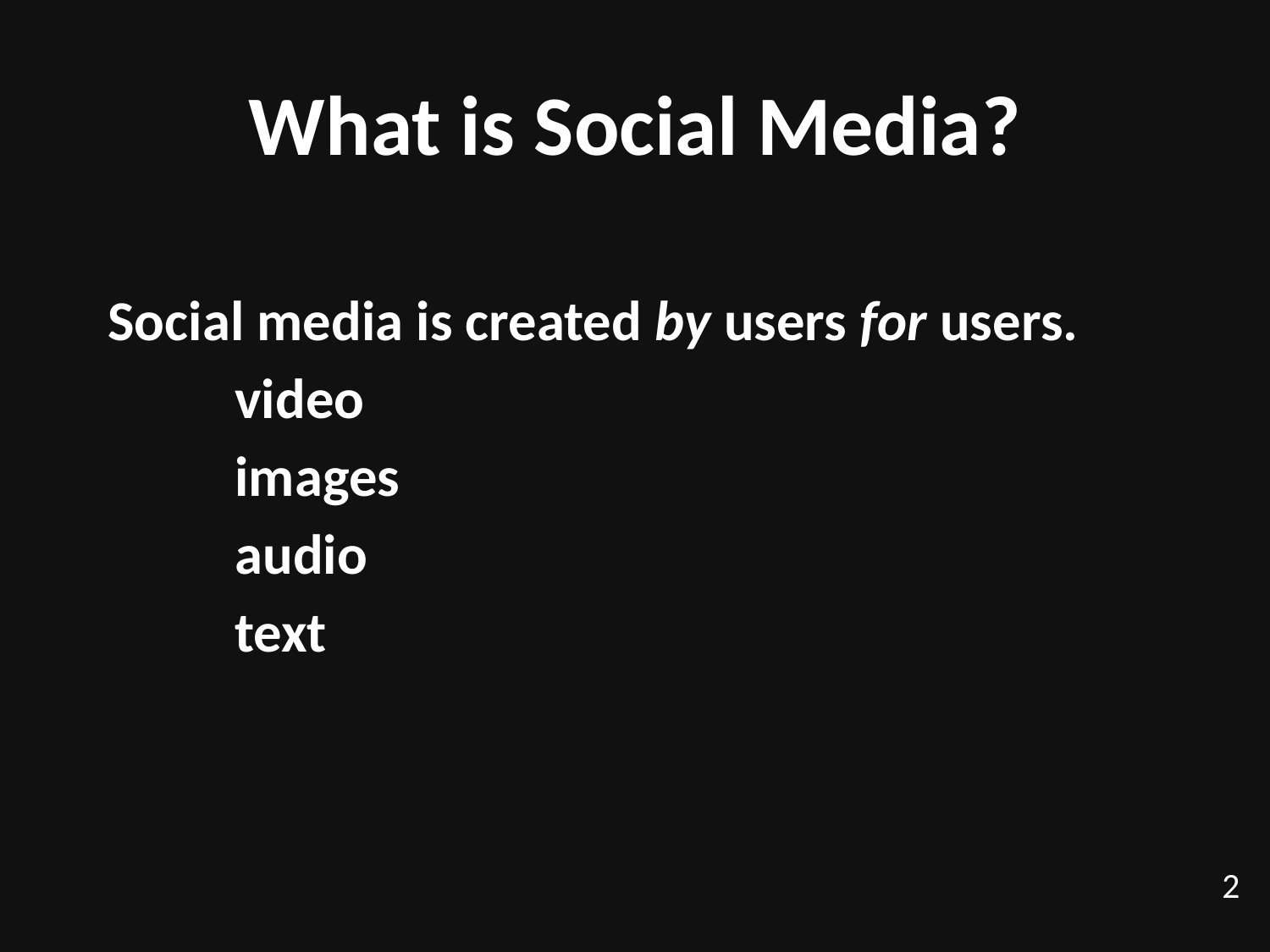

# What is Social Media?

Social media is created by users for users.
	video
	images
	audio
	text
2

TexPoint fonts used in EMF.
Read the TexPoint manual before you delete this box.: AAAA